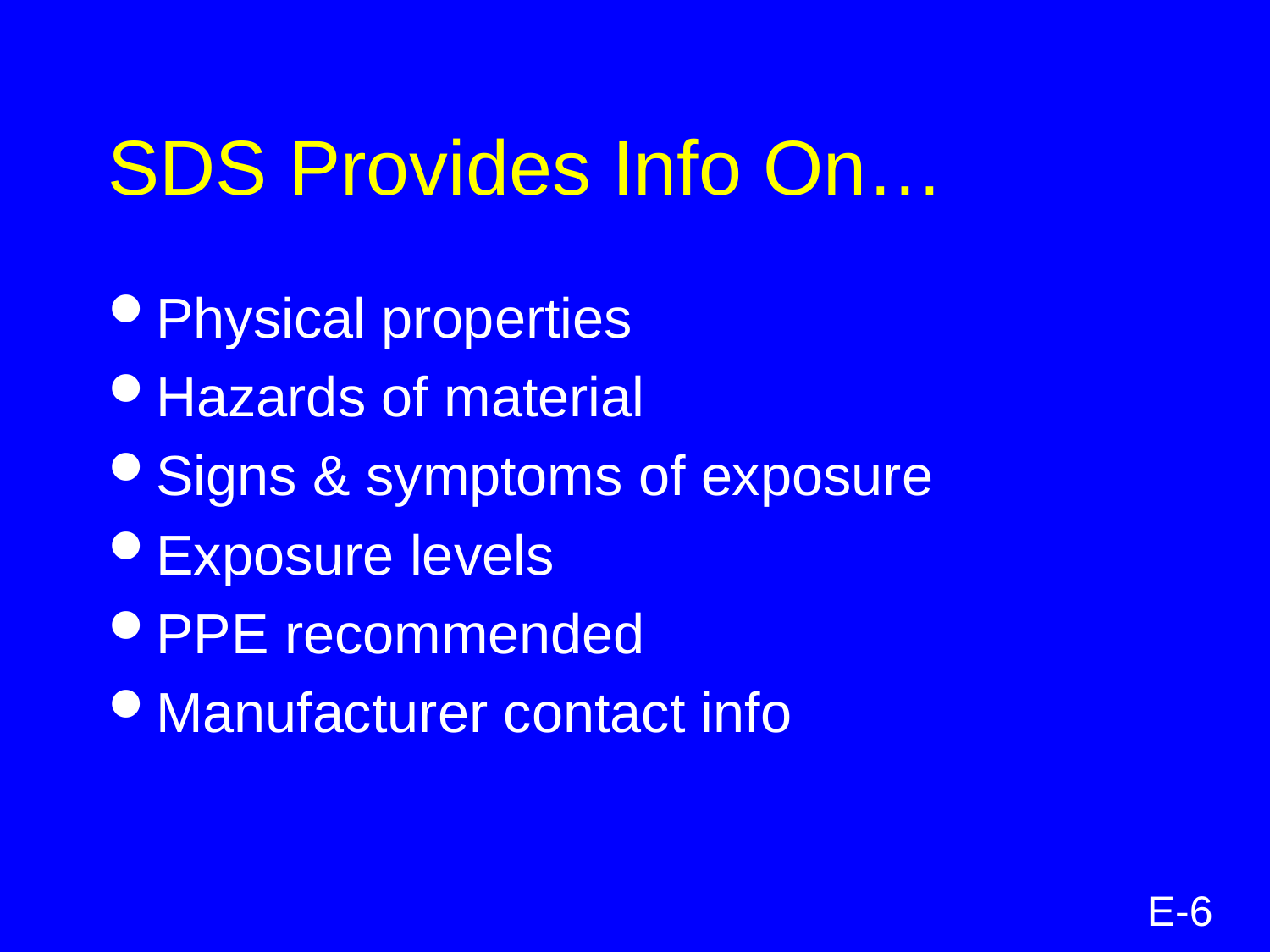

# SDS Provides Info On…
Physical properties
Hazards of material
Signs & symptoms of exposure
Exposure levels
PPE recommended
Manufacturer contact info
E-6